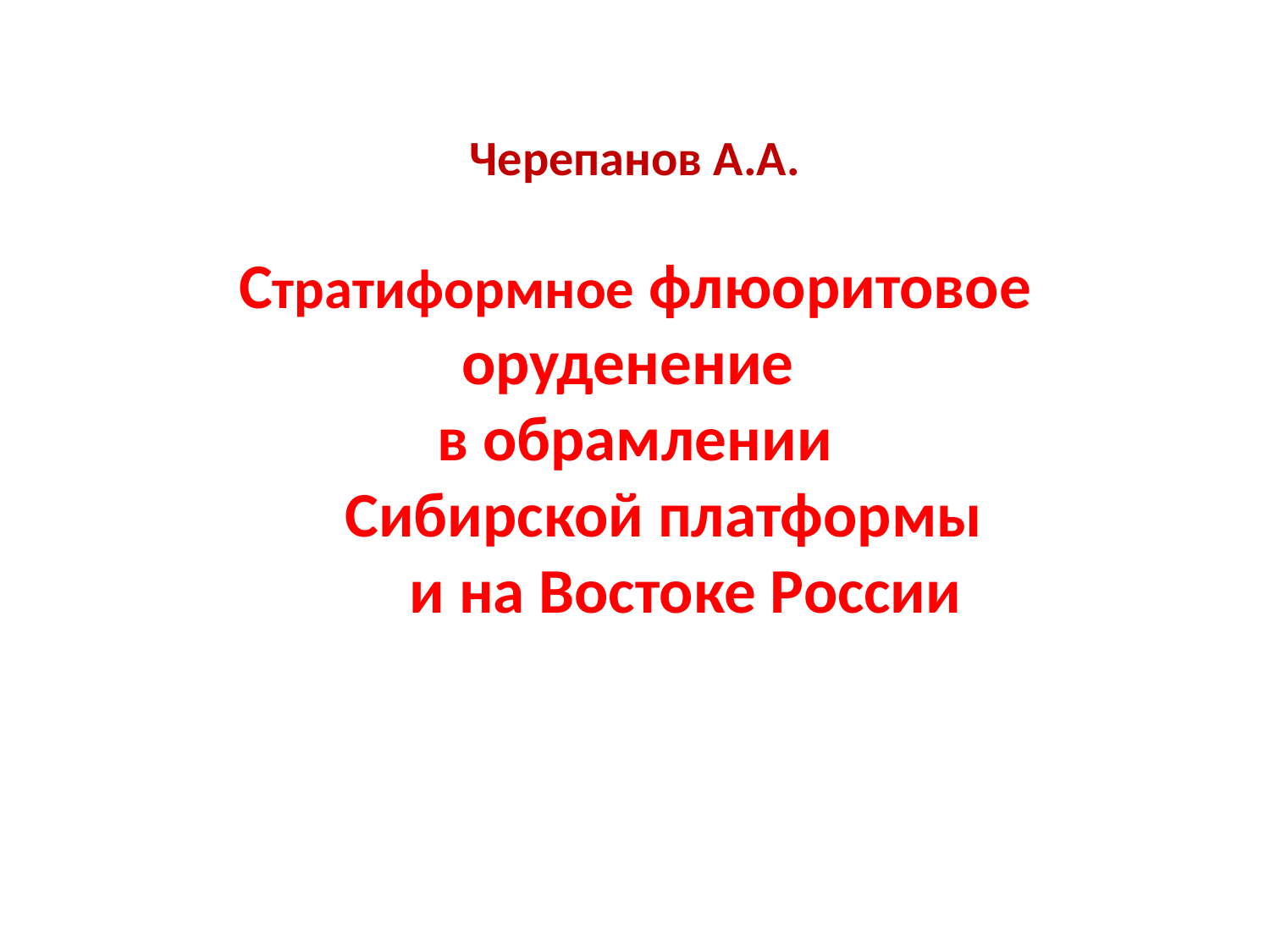

# Черепанов А.А.

Cтратиформное флюоритовое оруденение
в обрамлении
    Сибирской платформы
       и на Востоке России